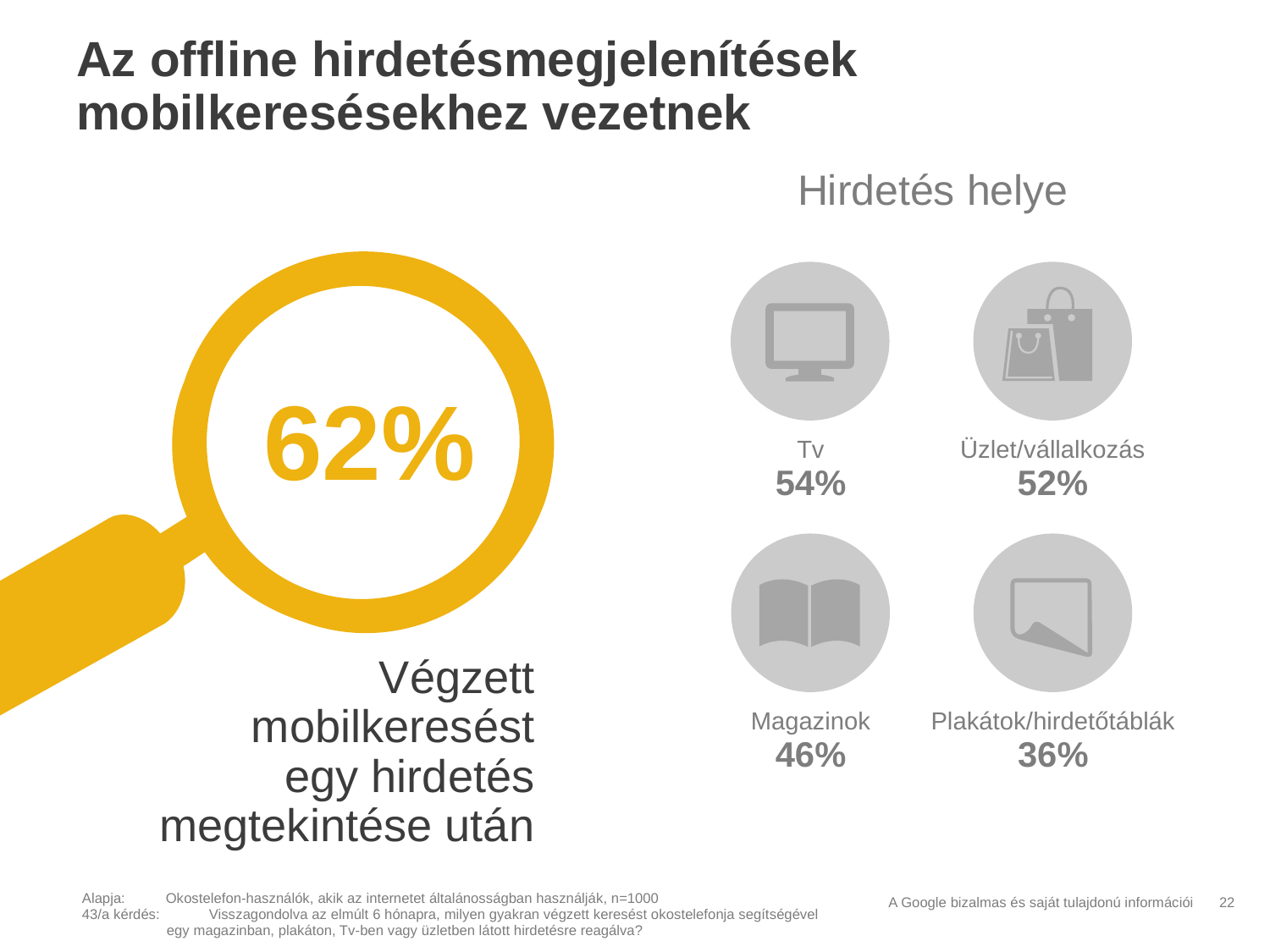

# Az offline hirdetésmegjelenítések mobilkeresésekhez vezetnek
Hirdetés helye

62%
Tv
54%
Üzlet/vállalkozás
52%

Végzett
mobilkeresést
egy hirdetés
megtekintése után
Magazinok
46%
Plakátok/hirdetőtáblák
36%
Alapja:	Okostelefon-használók, akik az internetet általánosságban használják, n=1000
43/a kérdés: 	Visszagondolva az elmúlt 6 hónapra, milyen gyakran végzett keresést okostelefonja segítségével
	egy magazinban, plakáton, Tv-ben vagy üzletben látott hirdetésre reagálva?
22